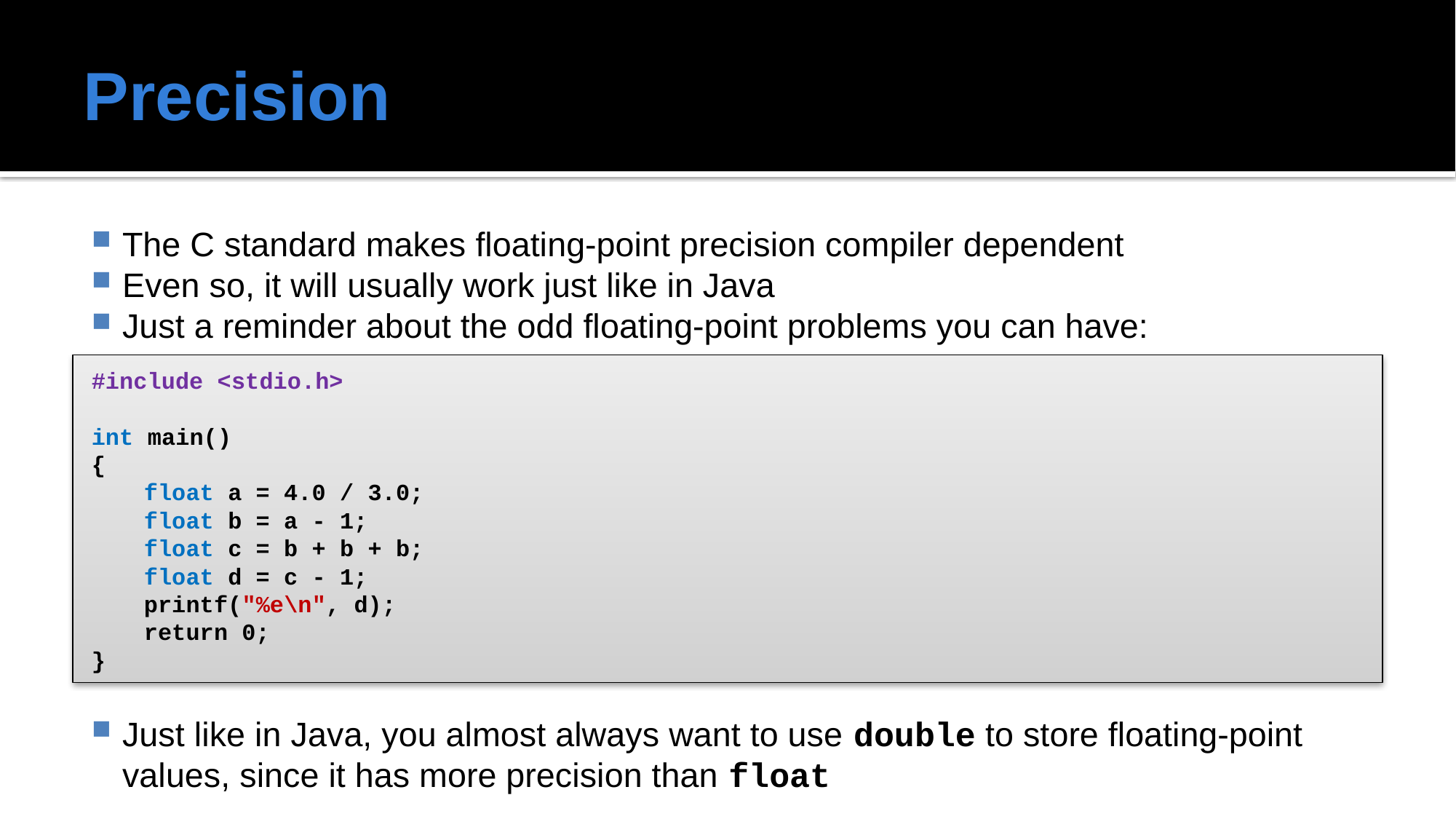

# Precision
The C standard makes floating-point precision compiler dependent
Even so, it will usually work just like in Java
Just a reminder about the odd floating-point problems you can have:

Just like in Java, you almost always want to use double to store floating-point values, since it has more precision than float
#include <stdio.h>

int main()
{
	float a = 4.0 / 3.0;
	float b = a - 1;
	float c = b + b + b;
	float d = c - 1;
	printf("%e\n", d);
	return 0;
}